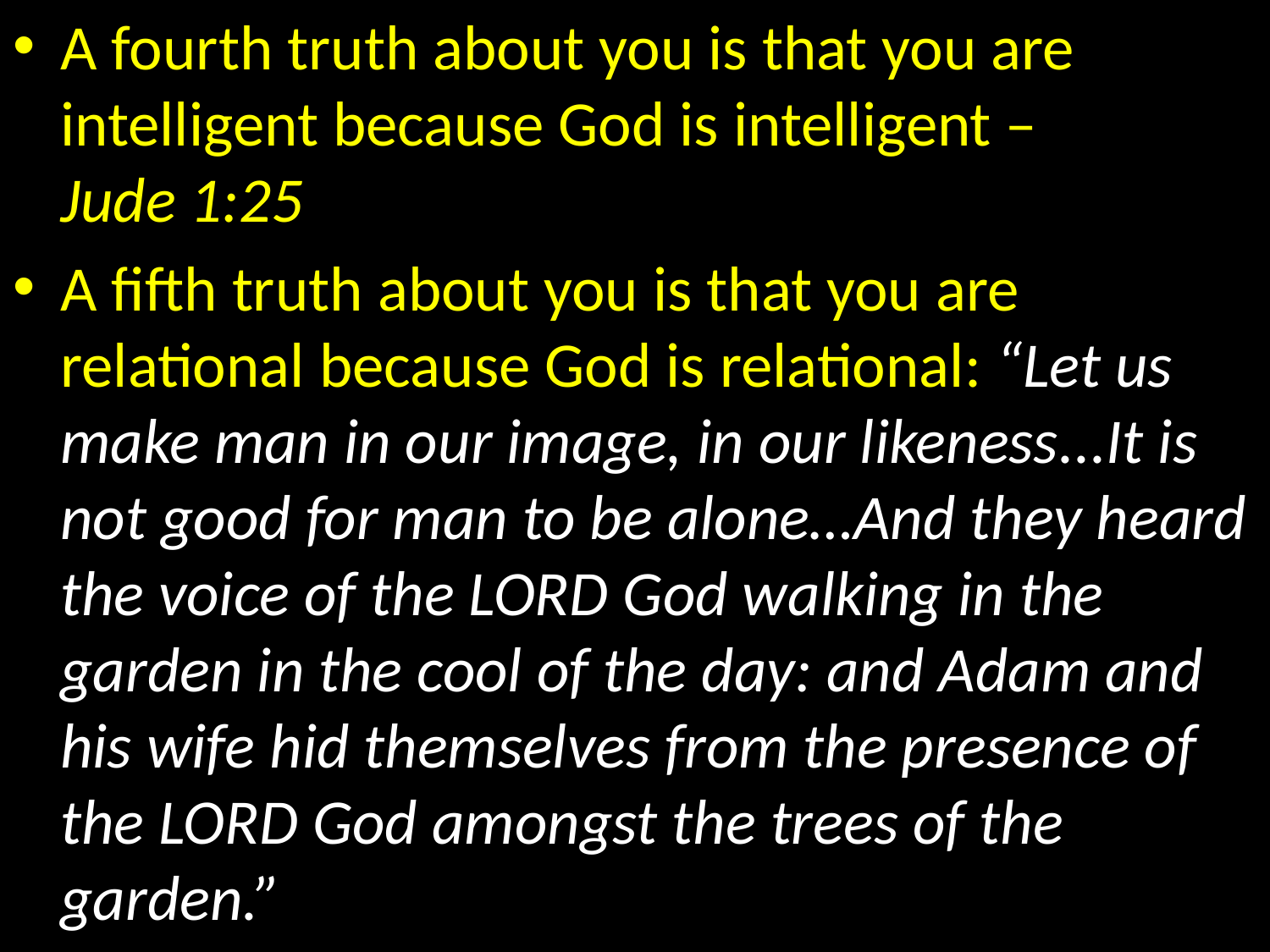

A fourth truth about you is that you are intelligent because God is intelligent –         Jude 1:25
A fifth truth about you is that you are relational because God is relational: “Let us make man in our image, in our likeness...It is not good for man to be alone…And they heard the voice of the LORD God walking in the garden in the cool of the day: and Adam and his wife hid themselves from the presence of the LORD God amongst the trees of the garden.”